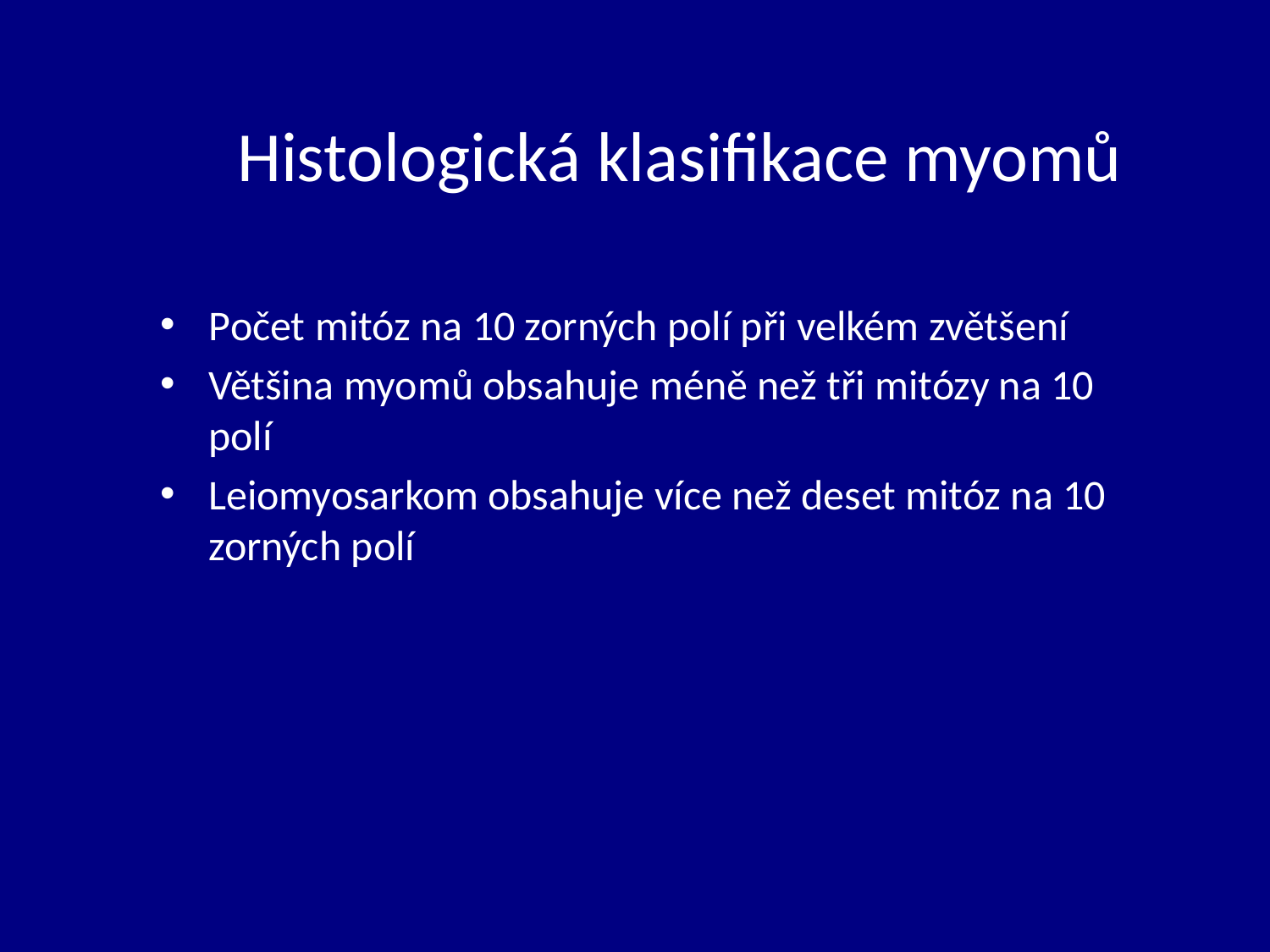

# Histologická klasifikace myomů
Počet mitóz na 10 zorných polí při velkém zvětšení
Většina myomů obsahuje méně než tři mitózy na 10 polí
Leiomyosarkom obsahuje více než deset mitóz na 10 zorných polí